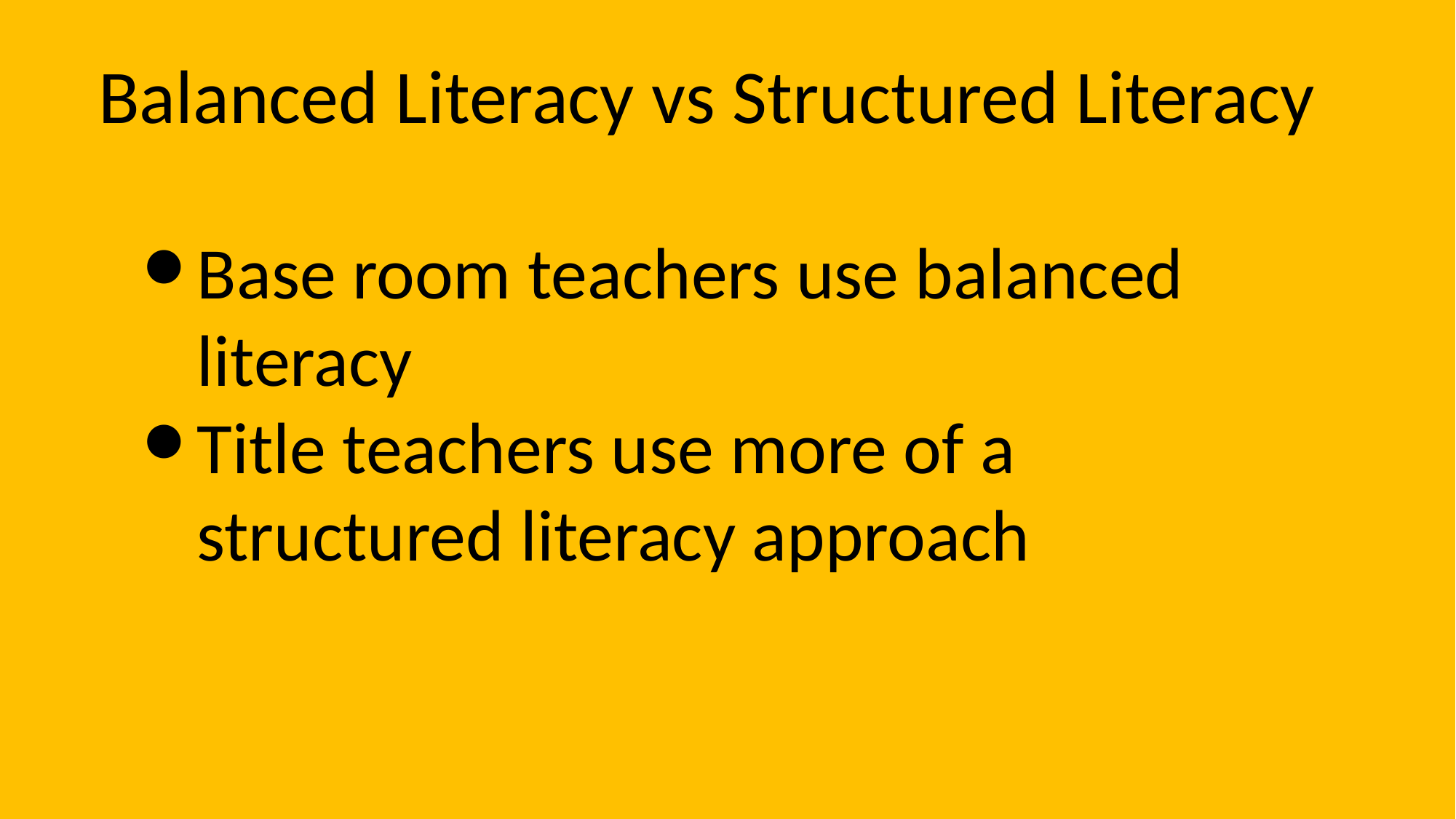

Balanced Literacy vs Structured Literacy
Base room teachers use balanced literacy
Title teachers use more of a structured literacy approach